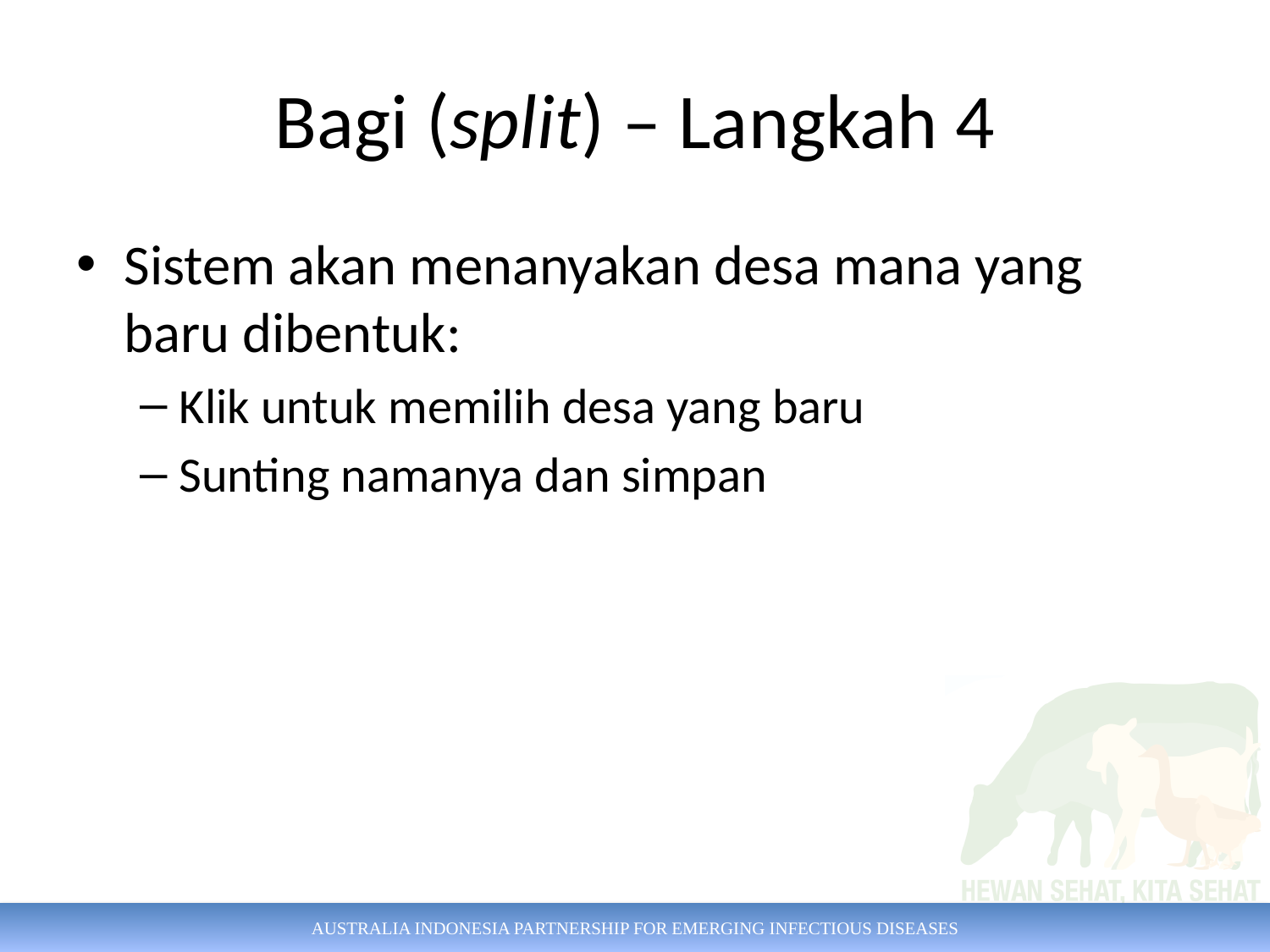

# Bagi (split) – Langkah 4
Sistem akan menanyakan desa mana yang baru dibentuk:
Klik untuk memilih desa yang baru
Sunting namanya dan simpan